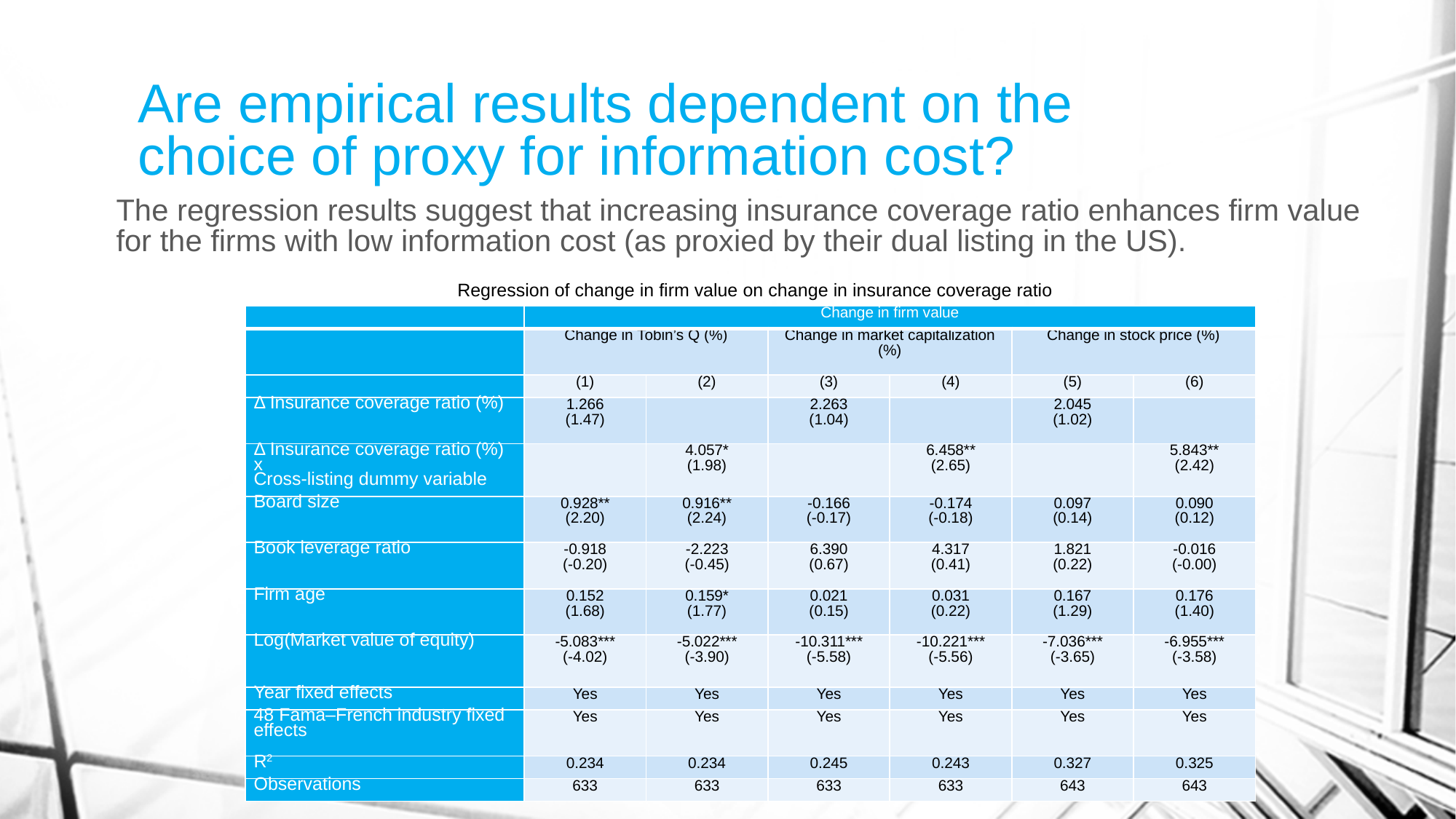

# Are empirical results dependent on the choice of proxy for information cost?
The regression results suggest that increasing insurance coverage ratio enhances firm value for the firms with low information cost (as proxied by their dual listing in the US).
Regression of change in firm value on change in insurance coverage ratio
|  | Change in firm value |  |  |  |  |  |
| --- | --- | --- | --- | --- | --- | --- |
|  | Change in Tobin’s Q (%) |  | Change in market capitalization (%) |  | Change in stock price (%) |  |
|  | (1) | (2) | (3) | (4) | (5) | (6) |
| Δ Insurance coverage ratio (%) | 1.266 (1.47) |  | 2.263 (1.04) |  | 2.045 (1.02) |  |
| Δ Insurance coverage ratio (%) x Cross-listing dummy variable |  | 4.057\* (1.98) |  | 6.458\*\* (2.65) |  | 5.843\*\* (2.42) |
| Board size | 0.928\*\* (2.20) | 0.916\*\* (2.24) | -0.166 (-0.17) | -0.174 (-0.18) | 0.097 (0.14) | 0.090 (0.12) |
| Book leverage ratio | -0.918 (-0.20) | -2.223 (-0.45) | 6.390 (0.67) | 4.317 (0.41) | 1.821 (0.22) | -0.016 (-0.00) |
| Firm age | 0.152 (1.68) | 0.159\* (1.77) | 0.021 (0.15) | 0.031 (0.22) | 0.167 (1.29) | 0.176 (1.40) |
| Log(Market value of equity) | -5.083\*\*\* (-4.02) | -5.022\*\*\* (-3.90) | -10.311\*\*\* (-5.58) | -10.221\*\*\* (-5.56) | -7.036\*\*\* (-3.65) | -6.955\*\*\* (-3.58) |
| Year fixed effects | Yes | Yes | Yes | Yes | Yes | Yes |
| 48 Fama–French industry fixed effects | Yes | Yes | Yes | Yes | Yes | Yes |
| R2 | 0.234 | 0.234 | 0.245 | 0.243 | 0.327 | 0.325 |
| Observations | 633 | 633 | 633 | 633 | 643 | 643 |